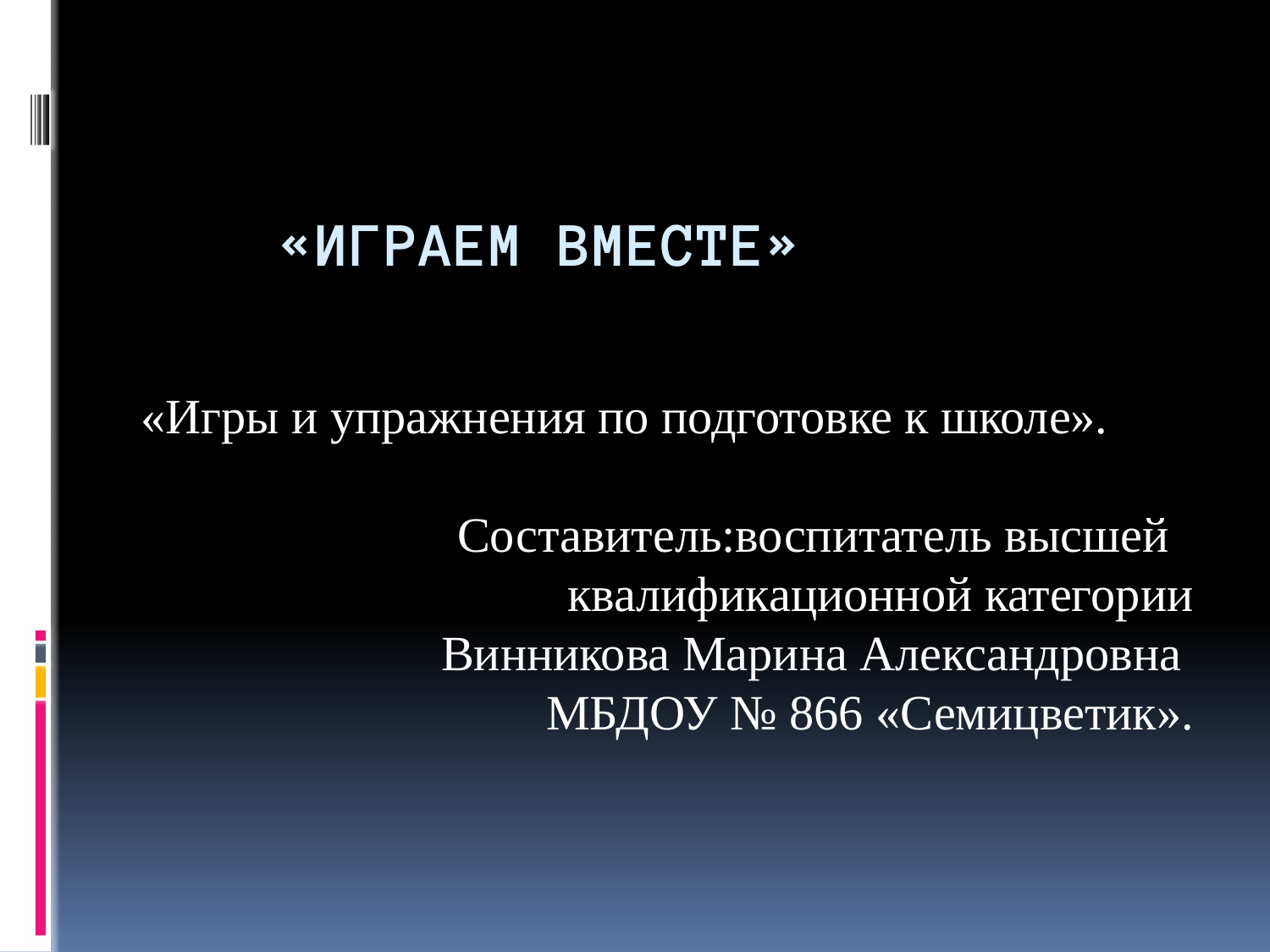

# «Играем вместе»

«Игры и упражнения по подготовке к школе».

                         Составитель:воспитатель высшей    квалификационной категории
 Винникова Марина Александровна
МБДОУ № 866 «Семицветик».